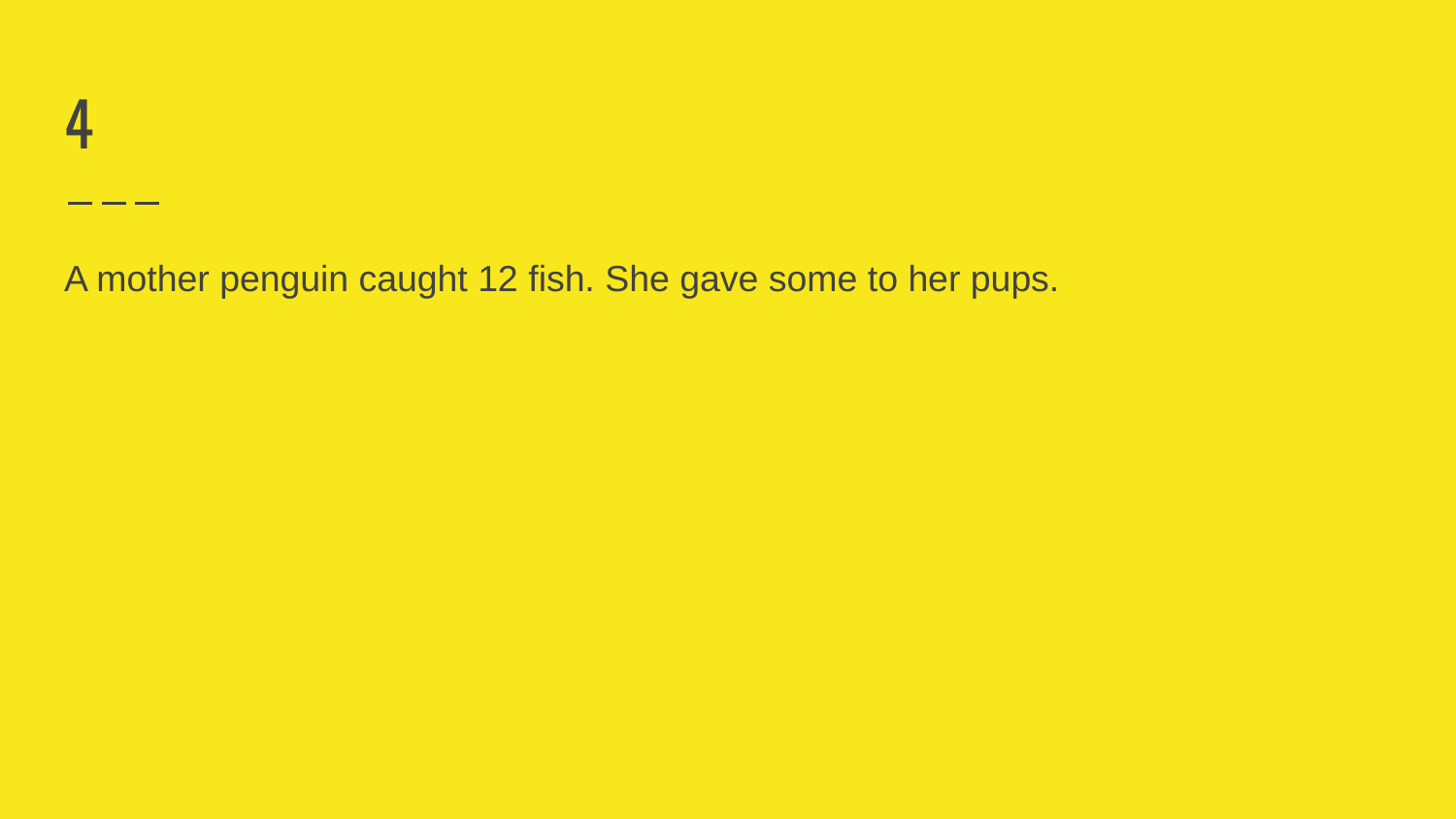

# 4
A mother penguin caught 12 fish. She gave some to her pups.